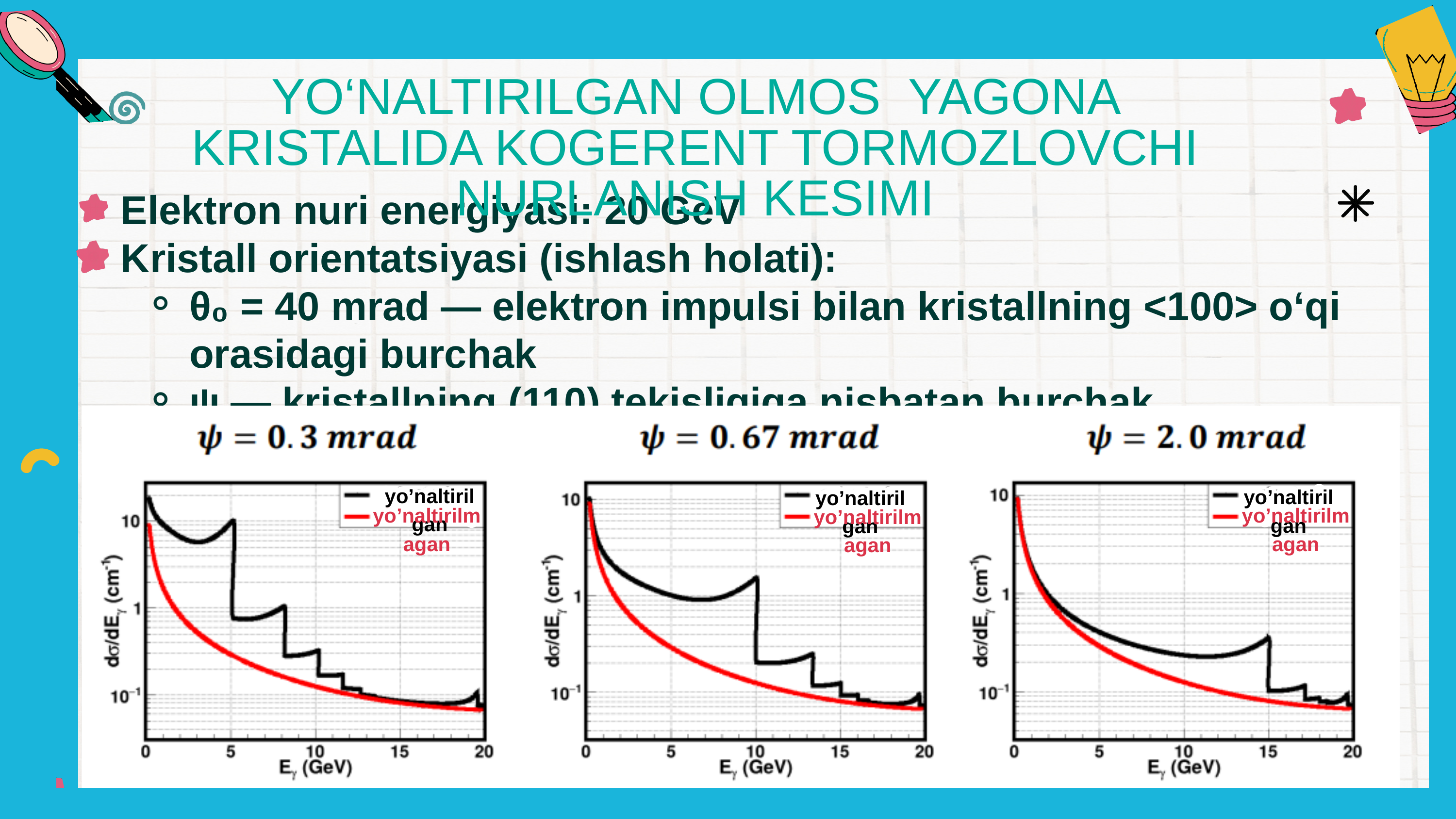

YO‘NALTIRILGAN OLMOS  YAGONA KRISTALIDA KOGERENT TORMOZLOVCHI NURLANISH KESIMI

Elektron nuri energiyasi: 20 GeV
Kristall orientatsiyasi (ishlash holati):
θ₀ = 40 mrad — elektron impulsi bilan kristallning <100> o‘qi orasidagi burchak
ψ — kristallning (110) tekisligiga nisbatan burchak

yo’naltirilgan
yo’naltirilgan
yo’naltirilgan

yo’naltirilmagan
yo’naltirilmagan

yo’naltirilmagan